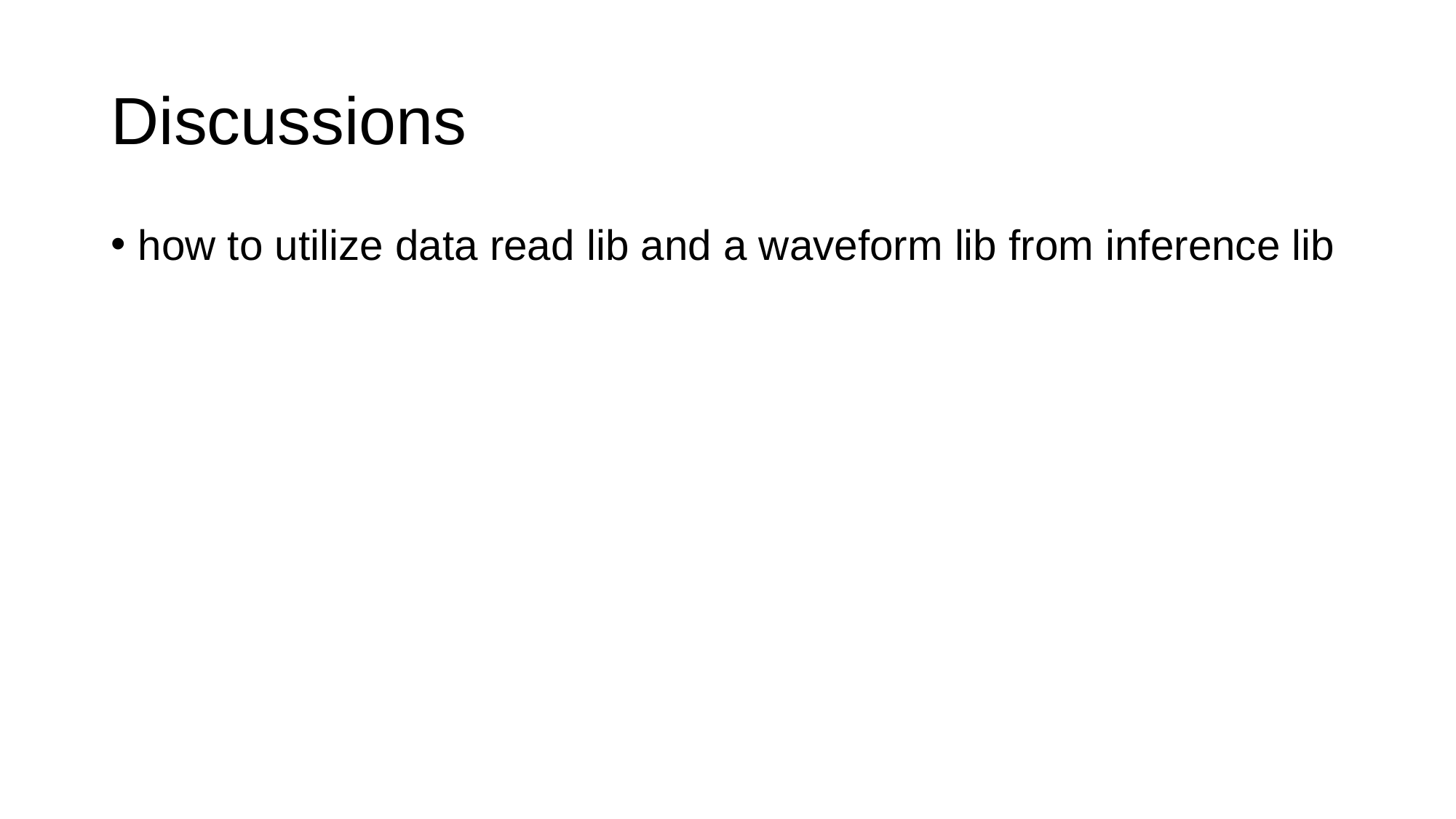

# Discussions
how to utilize data read lib and a waveform lib from inference lib